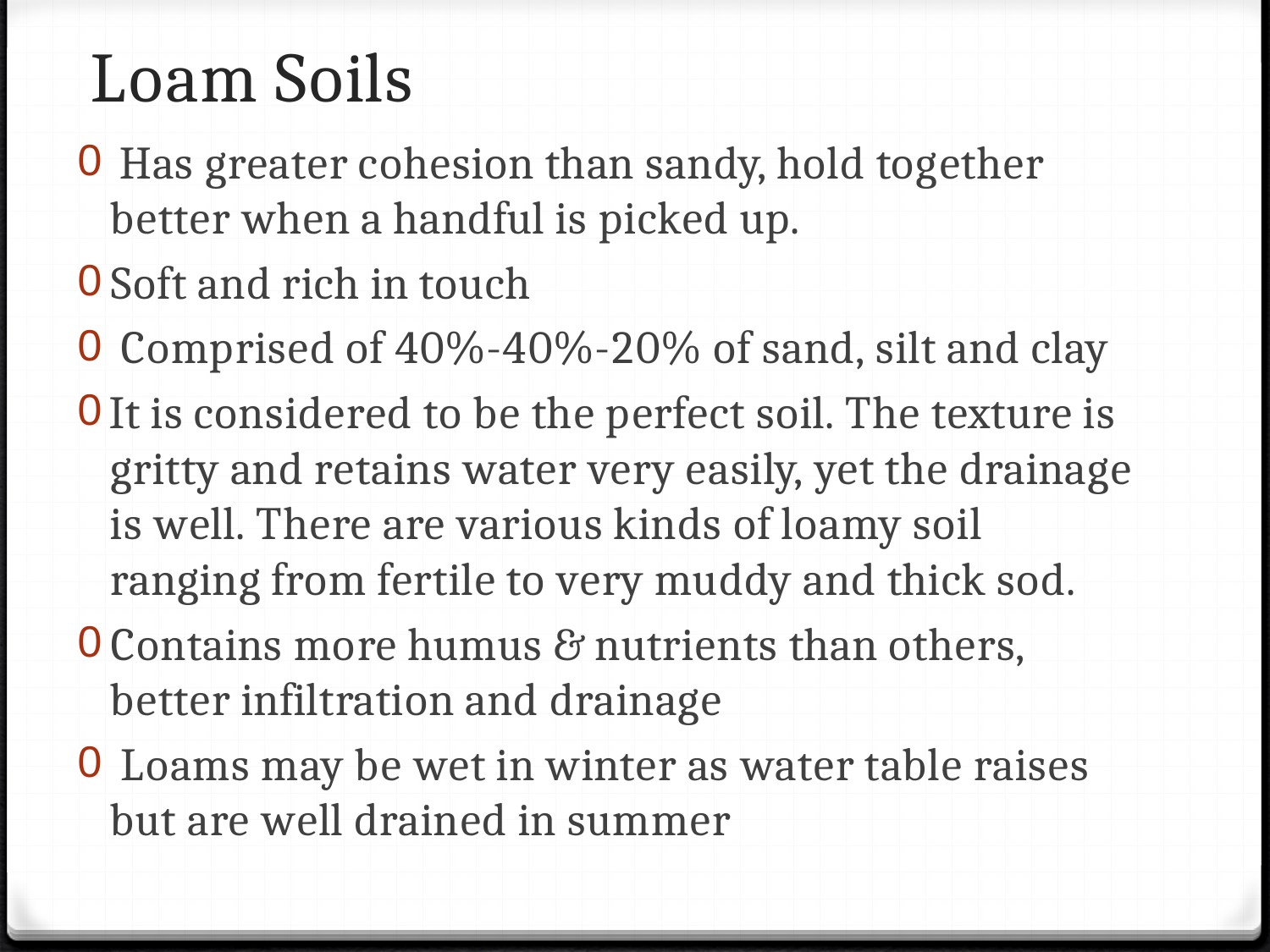

# Loam Soils
 Has greater cohesion than sandy, hold together better when a handful is picked up.
Soft and rich in touch
 Comprised of 40%-40%-20% of sand, silt and clay
It is considered to be the perfect soil. The texture is gritty and retains water very easily, yet the drainage is well. There are various kinds of loamy soil ranging from fertile to very muddy and thick sod.
Contains more humus & nutrients than others, better infiltration and drainage
 Loams may be wet in winter as water table raises but are well drained in summer